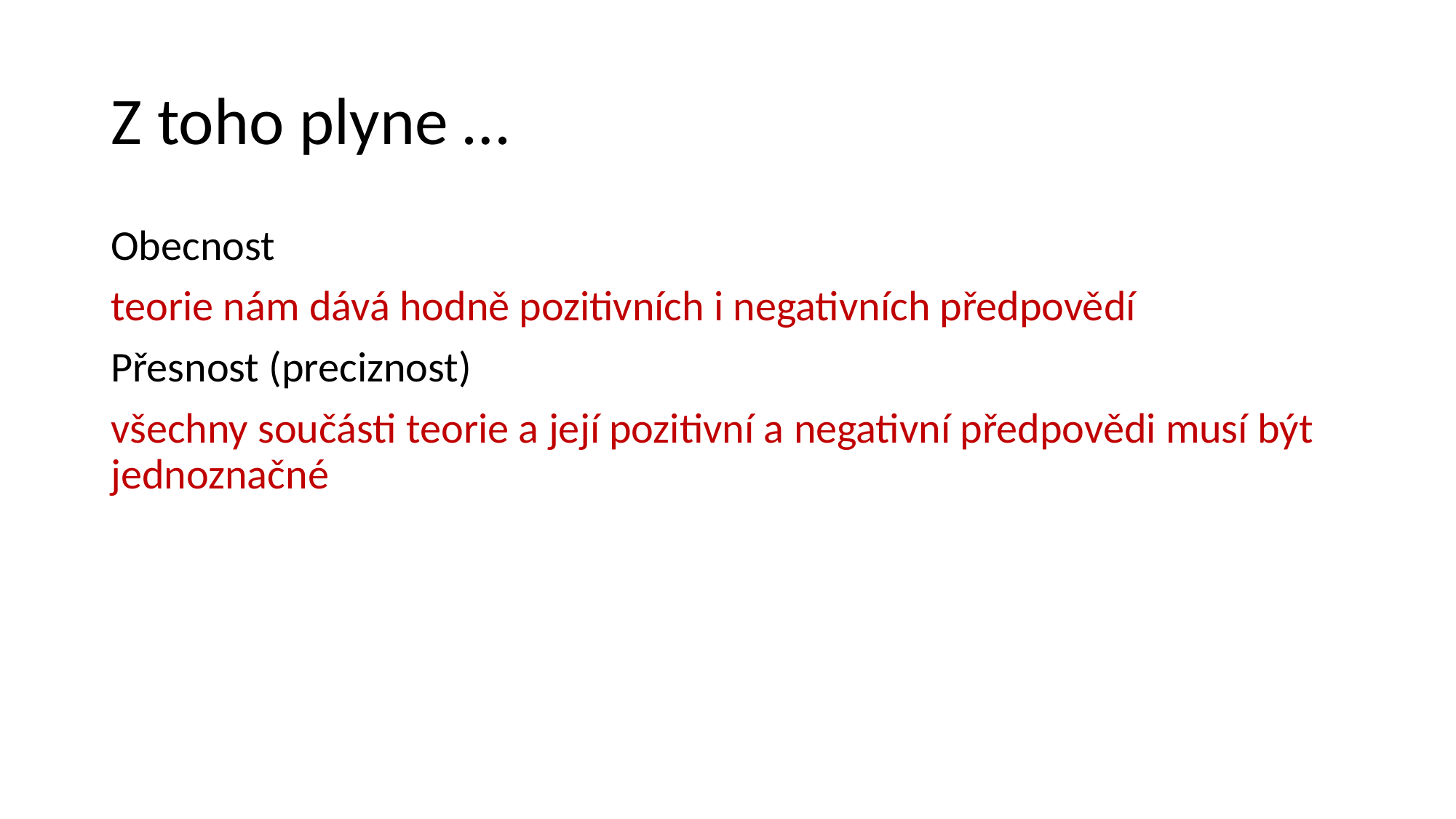

# Z toho plyne …
Obecnost
teorie nám dává hodně pozitivních i negativních předpovědí
Přesnost (preciznost)
všechny součásti teorie a její pozitivní a negativní předpovědi musí být jednoznačné